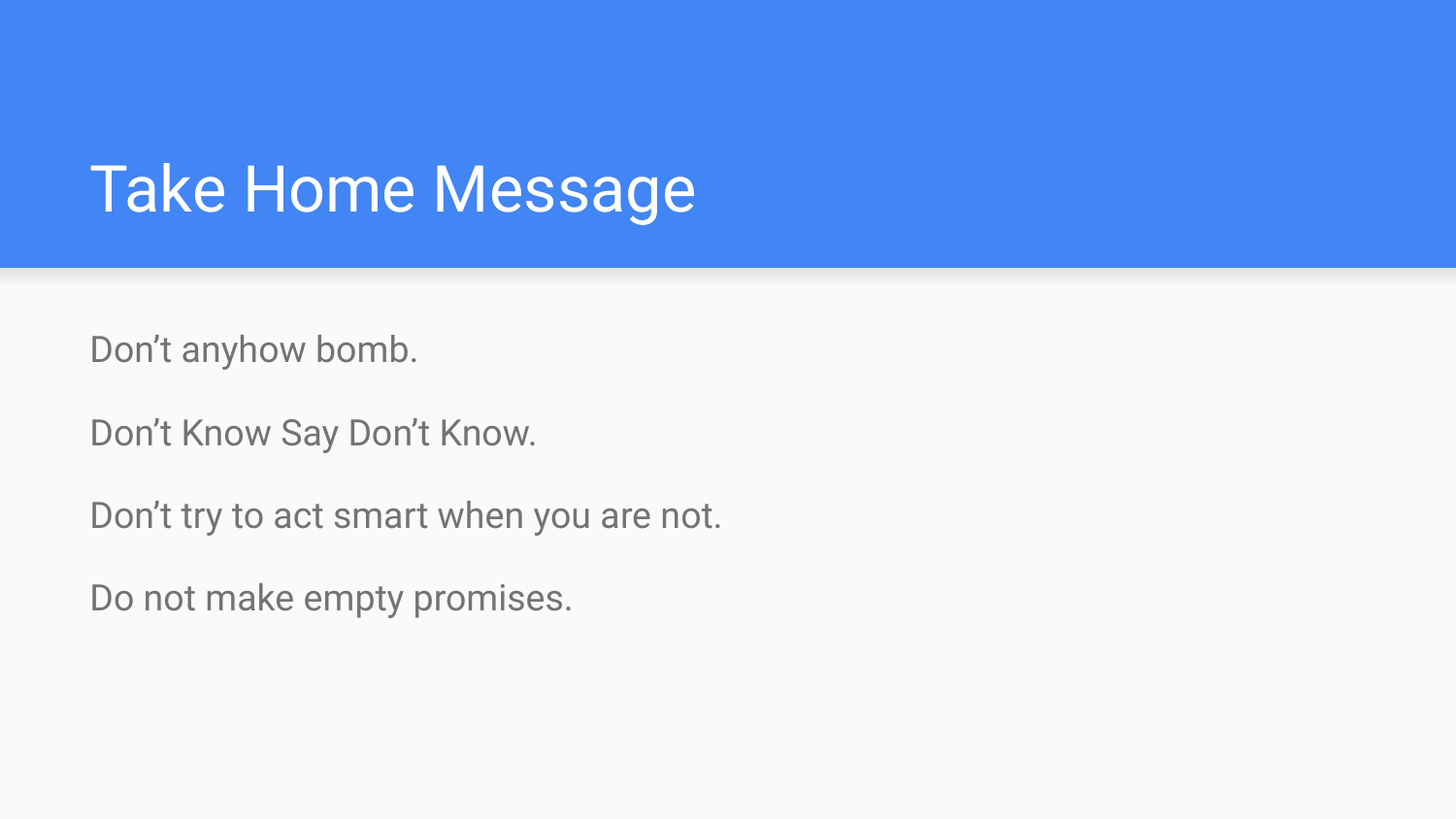

# Take Home Message
Don’t anyhow bomb.
Don’t Know Say Don’t Know.
Don’t try to act smart when you are not.
Do not make empty promises.